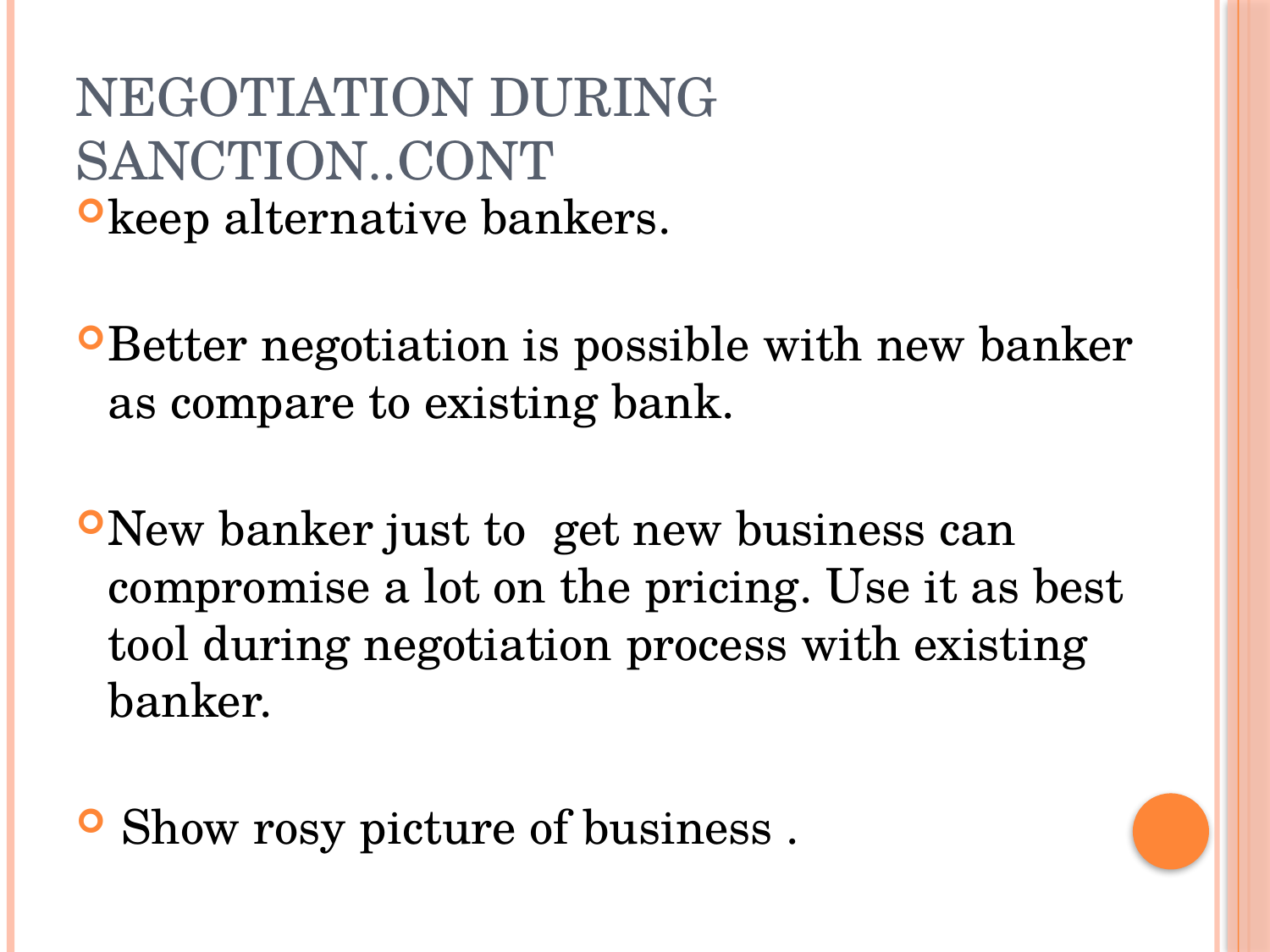

# Negotiation during sanction..cont
keep alternative bankers.

Better negotiation is possible with new banker as compare to existing bank.

New banker just to  get new business can compromise a lot on the pricing. Use it as best tool during negotiation process with existing banker.

 Show rosy picture of business .